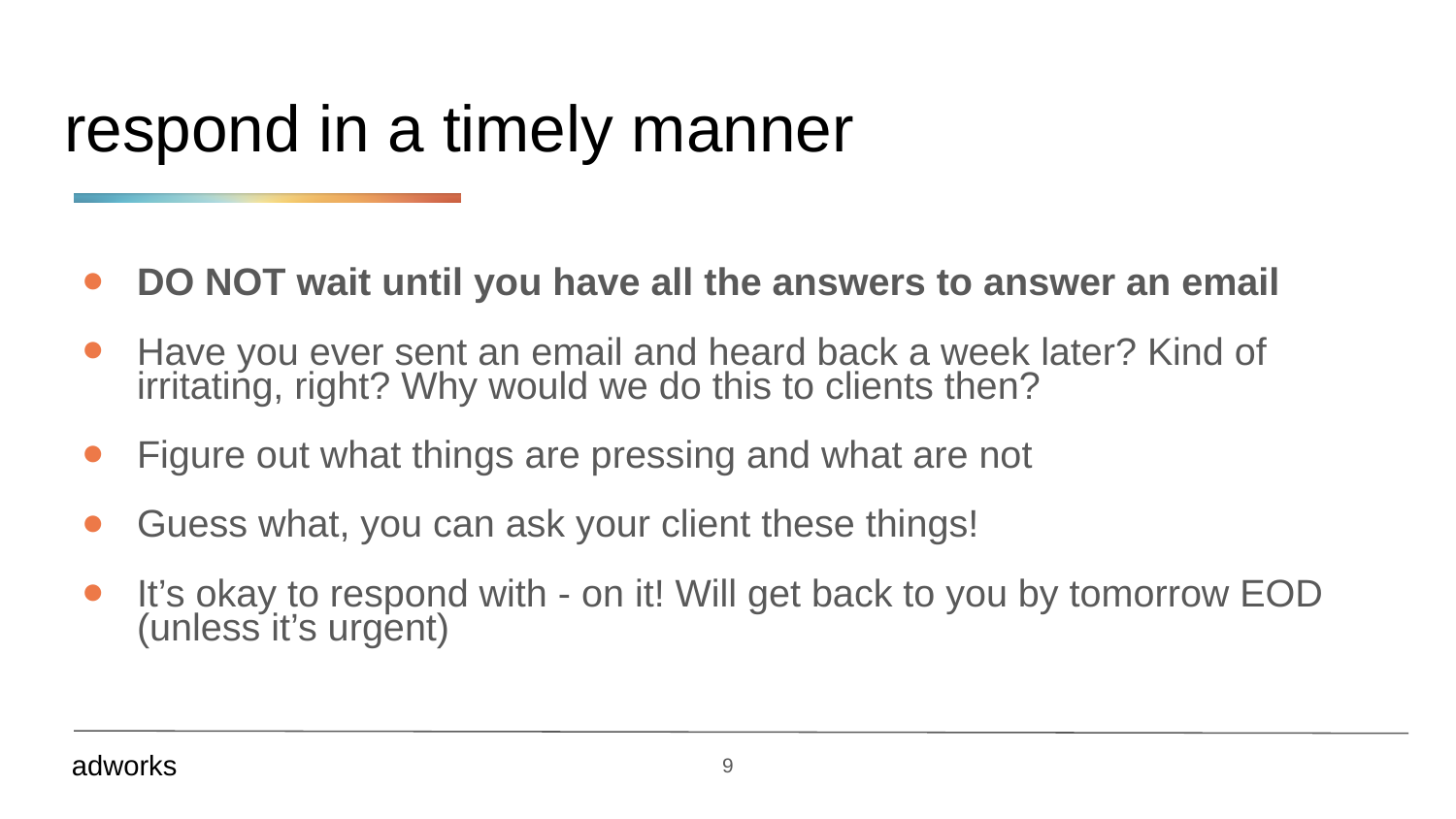

# respond in a timely manner

DO NOT wait until you have all the answers to answer an email

Have you ever sent an email and heard back a week later? Kind of irritating, right? Why would we do this to clients then?

Figure out what things are pressing and what are not

Guess what, you can ask your client these things!

It’s okay to respond with - on it! Will get back to you by tomorrow EOD (unless it’s urgent)

9